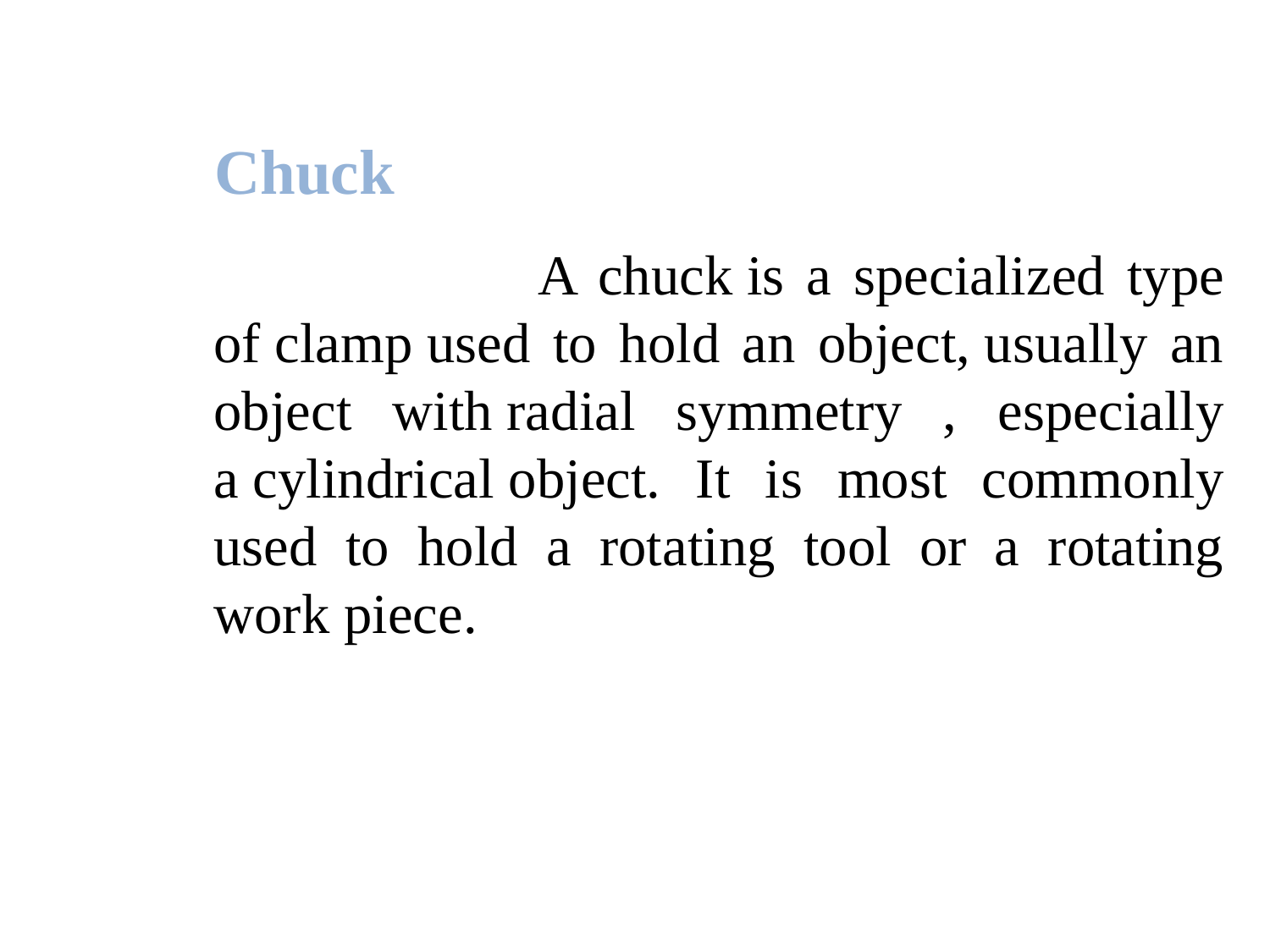

Chuck
               A chuck is a specialized type of clamp used to hold an object, usually an object with radial symmetry , especially a cylindrical object. It is most commonly used to hold a rotating tool or a rotating work piece.